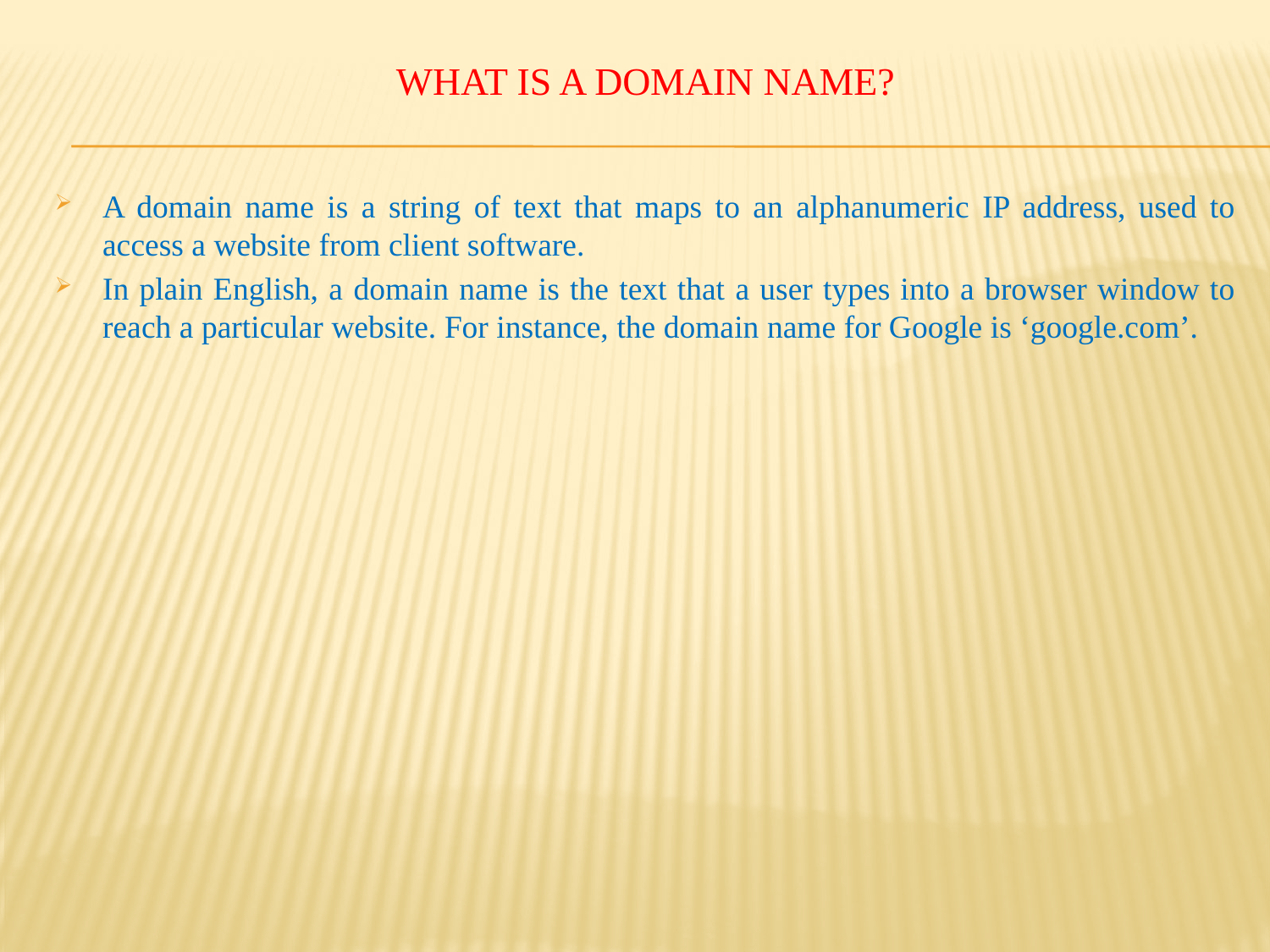

# What is a domain name?
A domain name is a string of text that maps to an alphanumeric IP address, used to access a website from client software.
In plain English, a domain name is the text that a user types into a browser window to reach a particular website. For instance, the domain name for Google is ‘google.com’.